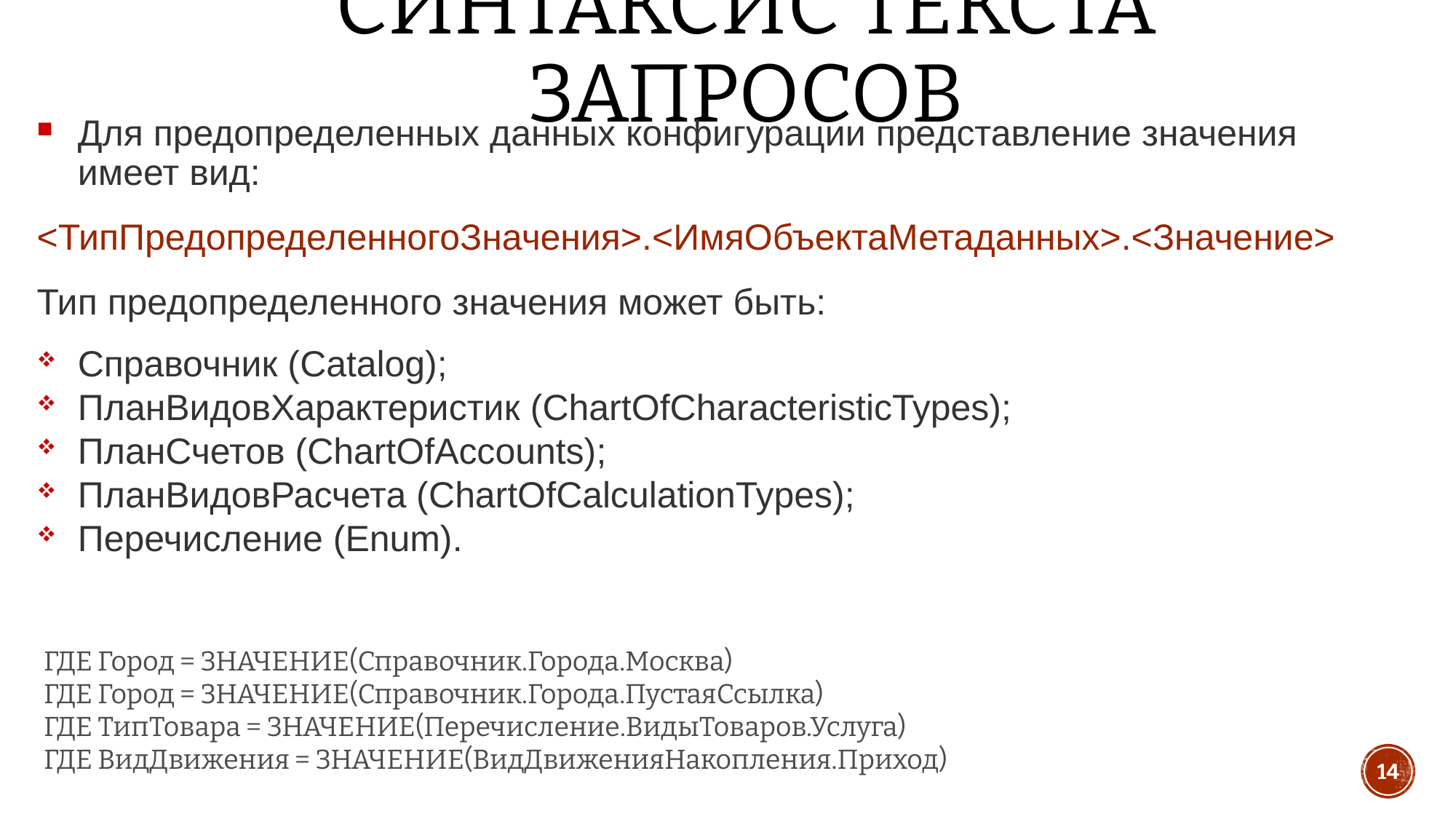

# Синтаксис текста запросов
Для предопределенных данных конфигурации представление значения имеет вид:
<ТипПредопределенногоЗначения>.<ИмяОбъектаМетаданных>.<Значение>
Тип предопределенного значения может быть:
Справочник (Catalog);
ПланВидовХарактеристик (ChartOfCharacteristicTypes);
ПланСчетов (ChartOfAccounts);
ПланВидовРасчета (ChartOfCalculationTypes);
Перечисление (Enum).
ГДЕ Город = ЗНАЧЕНИЕ(Справочник.Города.Москва)
ГДЕ Город = ЗНАЧЕНИЕ(Справочник.Города.ПустаяСсылка)
ГДЕ ТипТовара = ЗНАЧЕНИЕ(Перечисление.ВидыТоваров.Услуга)
ГДЕ ВидДвижения = ЗНАЧЕНИЕ(ВидДвиженияНакопления.Приход)
14